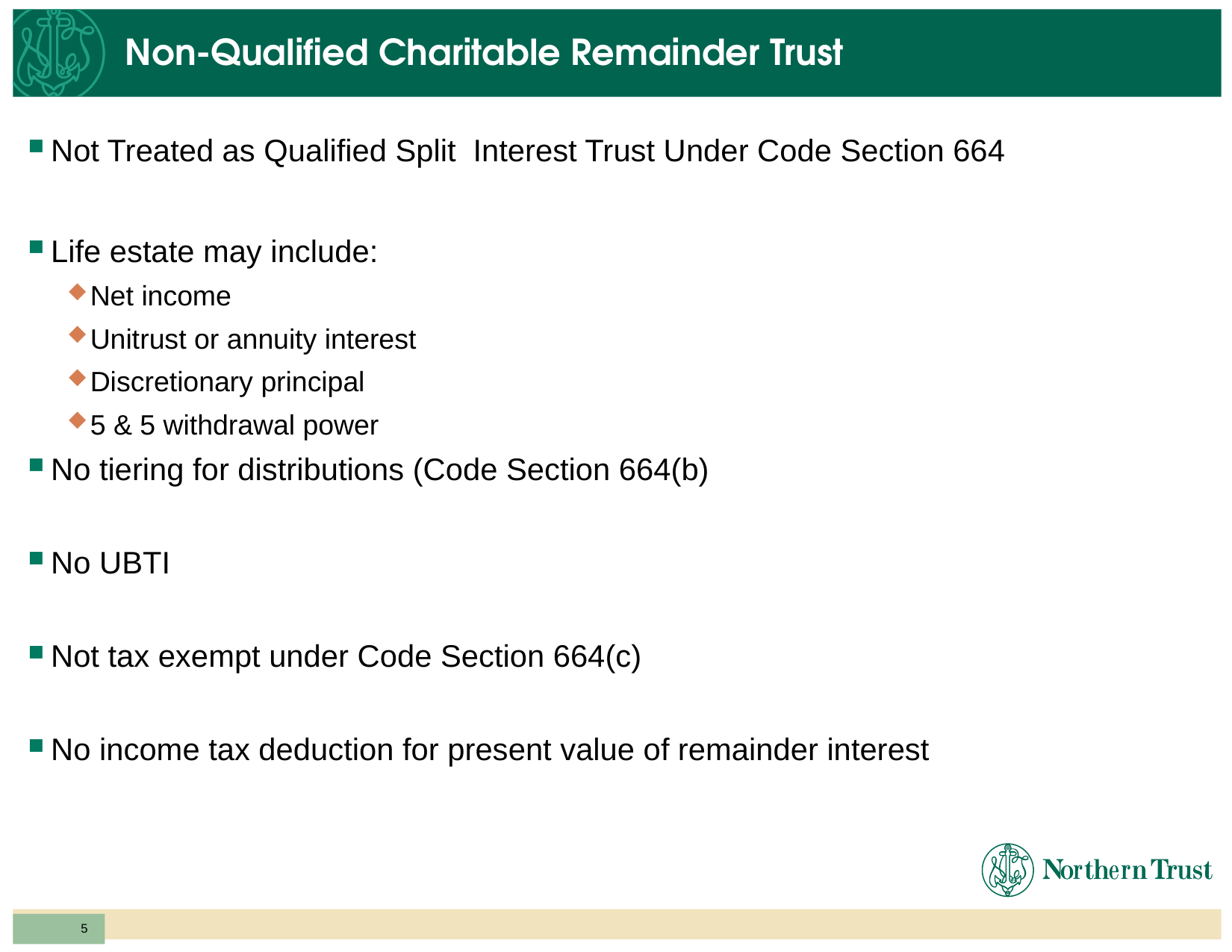

# Non-Qualified Charitable Remainder Trust
Not Treated as Qualified Split  Interest Trust Under Code Section 664

Life estate may include:
Net income
Unitrust or annuity interest
Discretionary principal
5 & 5 withdrawal power
No tiering for distributions (Code Section 664(b)

No UBTI

Not tax exempt under Code Section 664(c)

No income tax deduction for present value of remainder interest